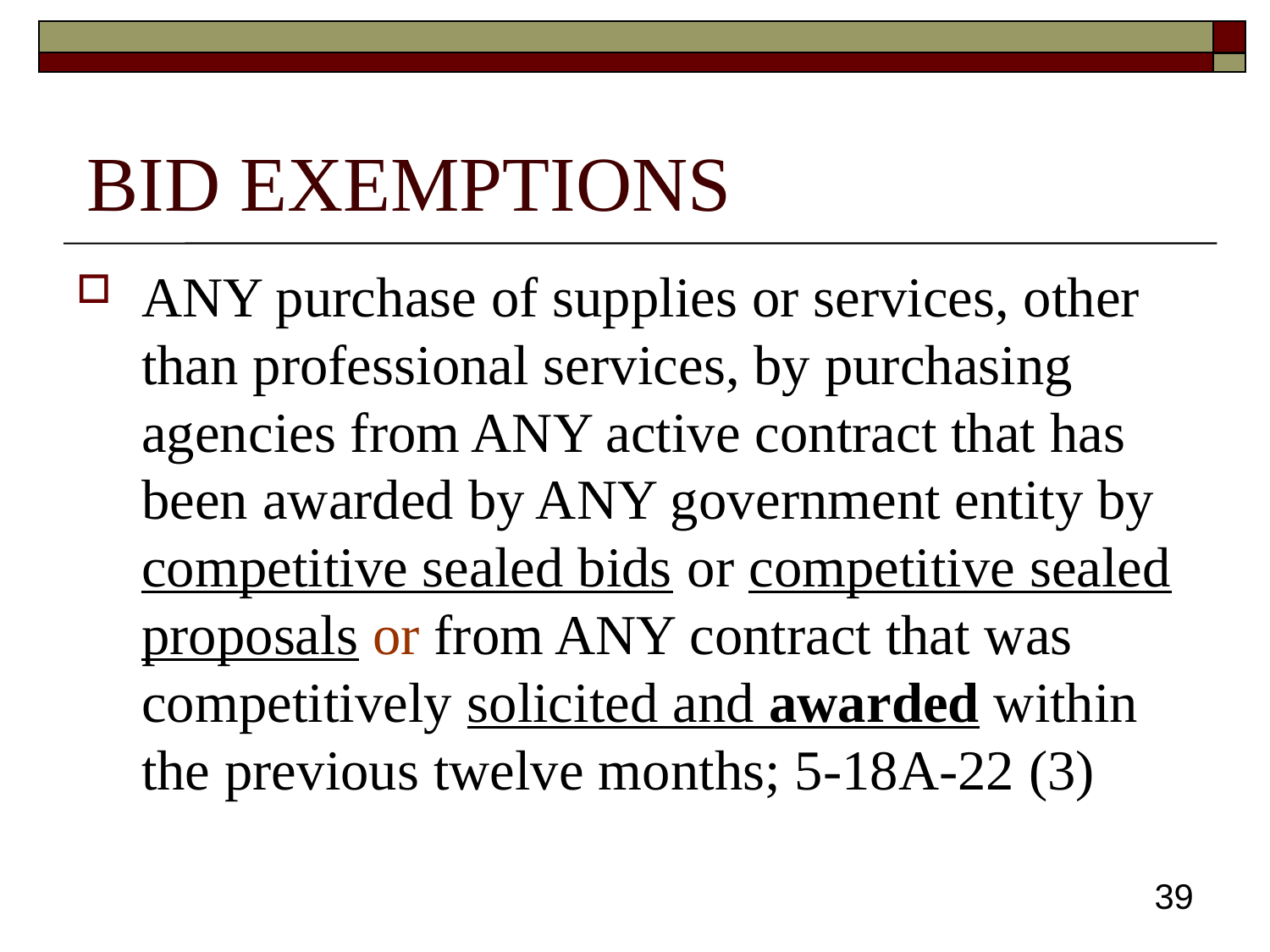

# BID EXEMPTIONS
ANY purchase of supplies or services, other than professional services, by purchasing agencies from ANY active contract that has been awarded by ANY government entity by competitive sealed bids or competitive sealed proposals or from ANY contract that was competitively solicited and awarded within the previous twelve months; 5-18A-22 (3)
39